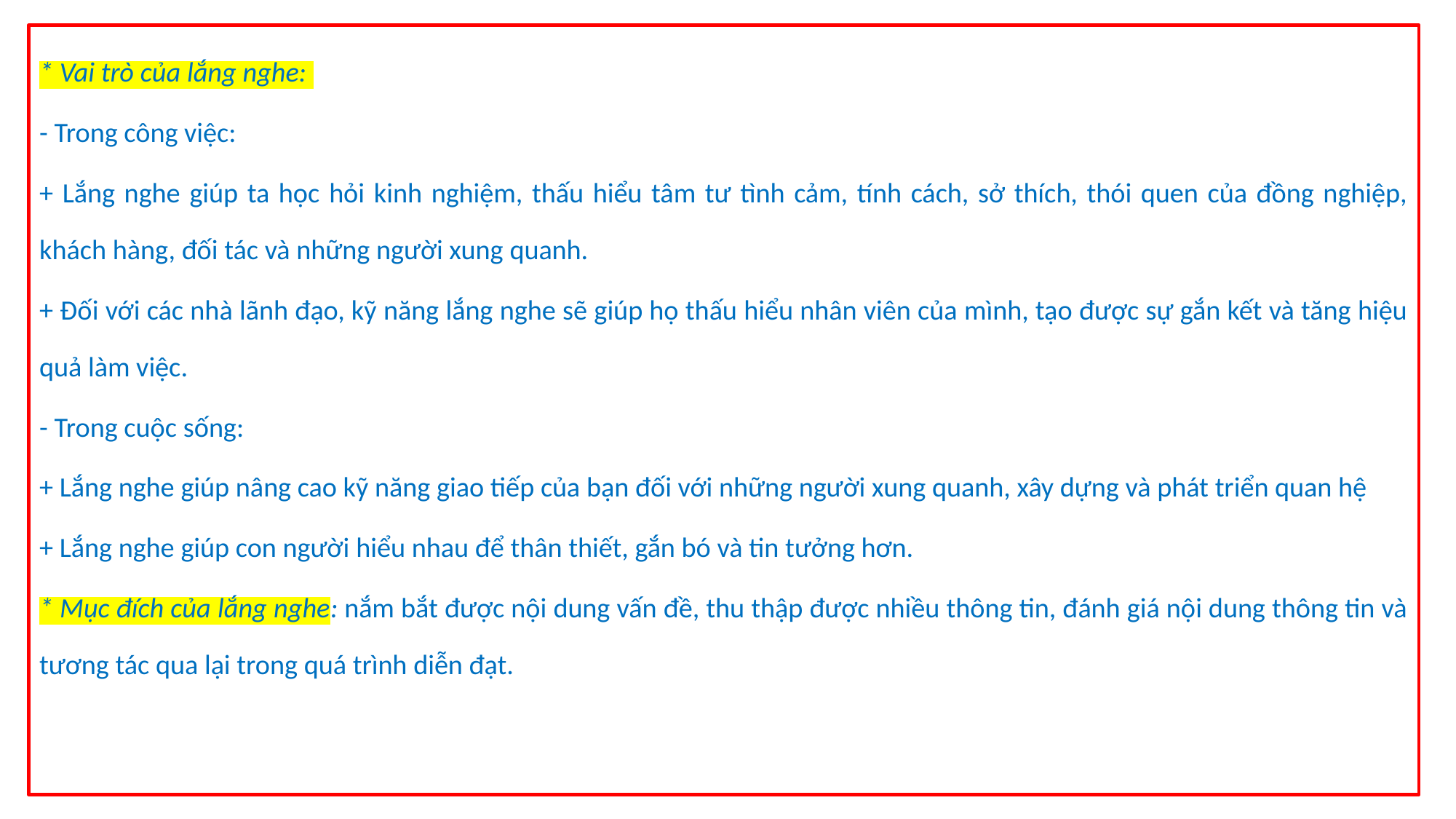

* Vai trò của lắng nghe:
- Trong công việc:
+ Lắng nghe giúp ta học hỏi kinh nghiệm, thấu hiểu tâm tư tình cảm, tính cách, sở thích, thói quen của đồng nghiệp, khách hàng, đối tác và những người xung quanh.
+ Đối với các nhà lãnh đạo, kỹ năng lắng nghe sẽ giúp họ thấu hiểu nhân viên của mình, tạo được sự gắn kết và tăng hiệu quả làm việc.
- Trong cuộc sống:
+ Lắng nghe giúp nâng cao kỹ năng giao tiếp của bạn đối với những người xung quanh, xây dựng và phát triển quan hệ
+ Lắng nghe giúp con người hiểu nhau để thân thiết, gắn bó và tin tưởng hơn.
* Mục đích của lắng nghe: nắm bắt được nội dung vấn đề, thu thập được nhiều thông tin, đánh giá nội dung thông tin và tương tác qua lại trong quá trình diễn đạt.